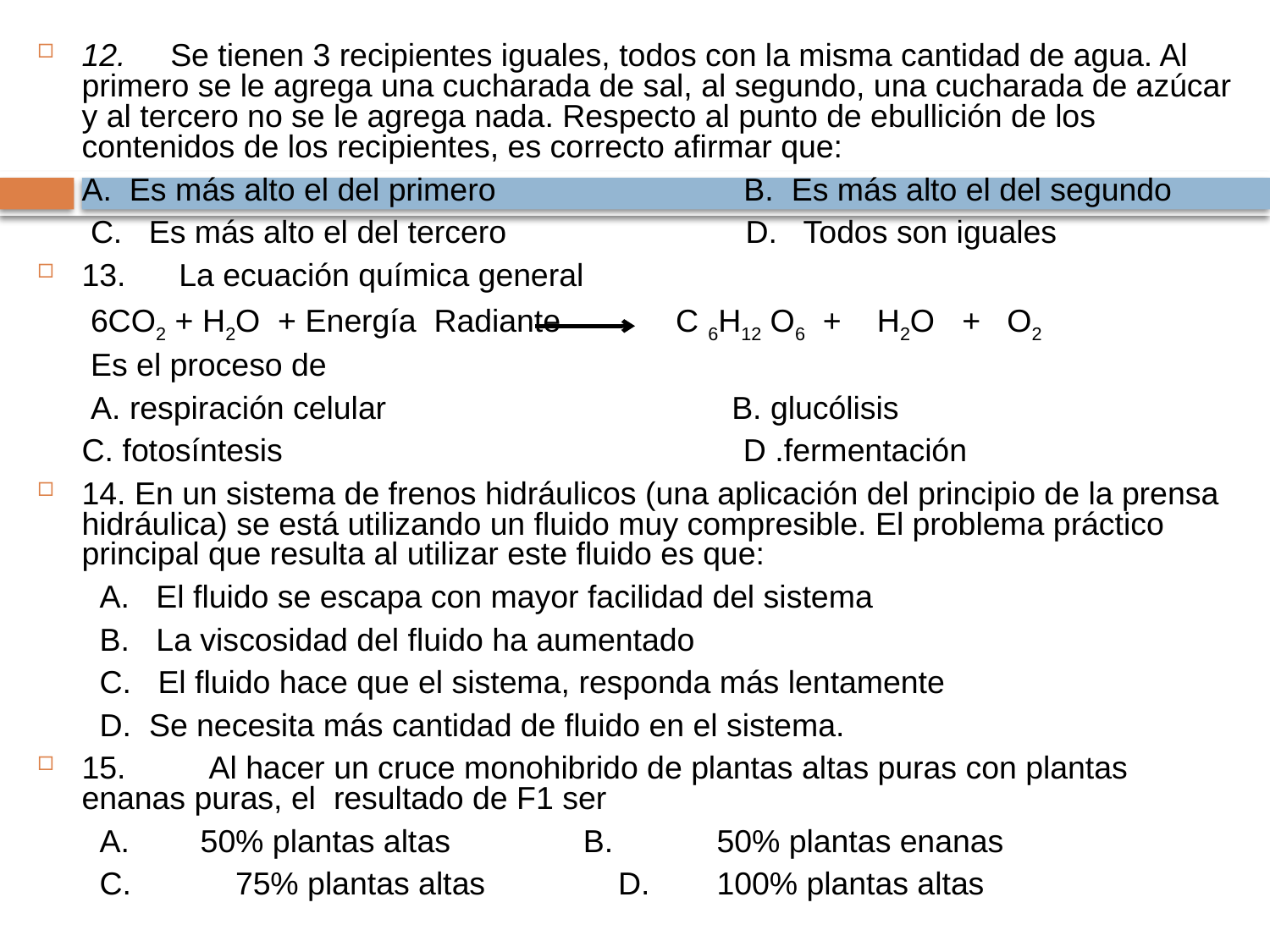

12.     Se tienen 3 recipientes iguales, todos con la misma cantidad de agua. Al primero se le agrega una cucharada de sal, al segundo, una cucharada de azúcar y al tercero no se le agrega nada. Respecto al punto de ebullición de los contenidos de los recipientes, es correcto afirmar que:
     A.  Es más alto el del primero                            B.  Es más alto el del segundo
      C.   Es más alto el del tercero                           D.   Todos son iguales
13.      La ecuación química general
      6CO2 + H2O  + Energía  Radiante             C 6H12 O6  +    H2O   +   O2
      Es el proceso de
      A. respiración celular                                       B. glucólisis
     C. fotosíntesis	                                              D .fermentación
14. En un sistema de frenos hidráulicos (una aplicación del principio de la prensa hidráulica) se está utilizando un fluido muy compresible. El problema práctico principal que resulta al utilizar este fluido es que:
       A.   El fluido se escapa con mayor facilidad del sistema
       B.   La viscosidad del fluido ha aumentado
       C.   El fluido hace que el sistema, responda más lentamente
       D.  Se necesita más cantidad de fluido en el sistema.
15.	Al hacer un cruce monohibrido de plantas altas puras con plantas enanas puras, el  resultado de F1 ser
       A.        50% plantas altas               B.	50% plantas enanas
       C.	   75% plantas altas               D.	100% plantas altas